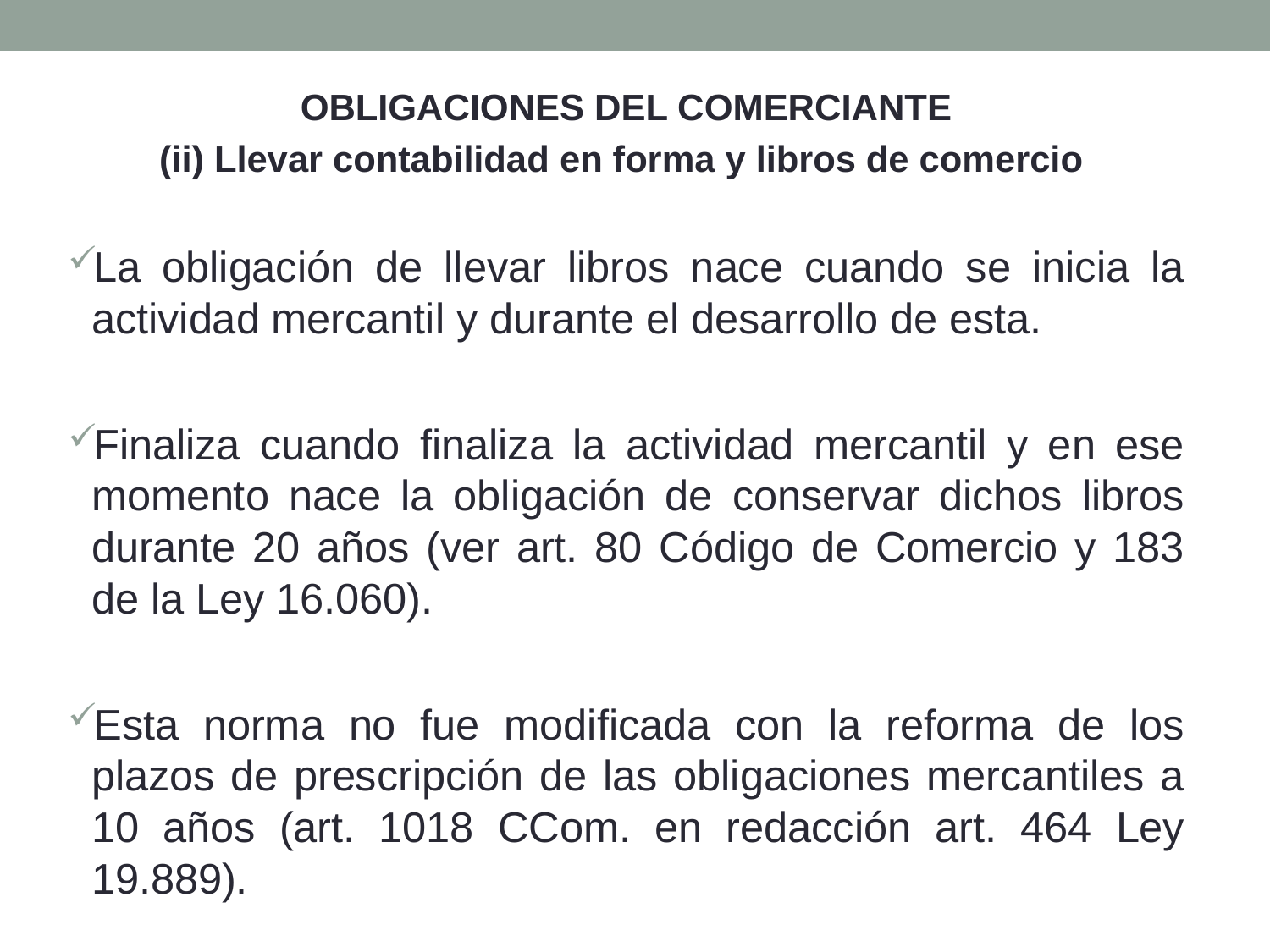

OBLIGACIONES DEL COMERCIANTE
(ii) Llevar contabilidad en forma y libros de comercio

La obligación de llevar libros nace cuando se inicia la actividad mercantil y durante el desarrollo de esta.

Finaliza cuando finaliza la actividad mercantil y en ese momento nace la obligación de conservar dichos libros durante 20 años (ver art. 80 Código de Comercio y 183 de la Ley 16.060).

Esta norma no fue modificada con la reforma de los plazos de prescripción de las obligaciones mercantiles a 10 años (art. 1018 CCom. en redacción art. 464 Ley 19.889).